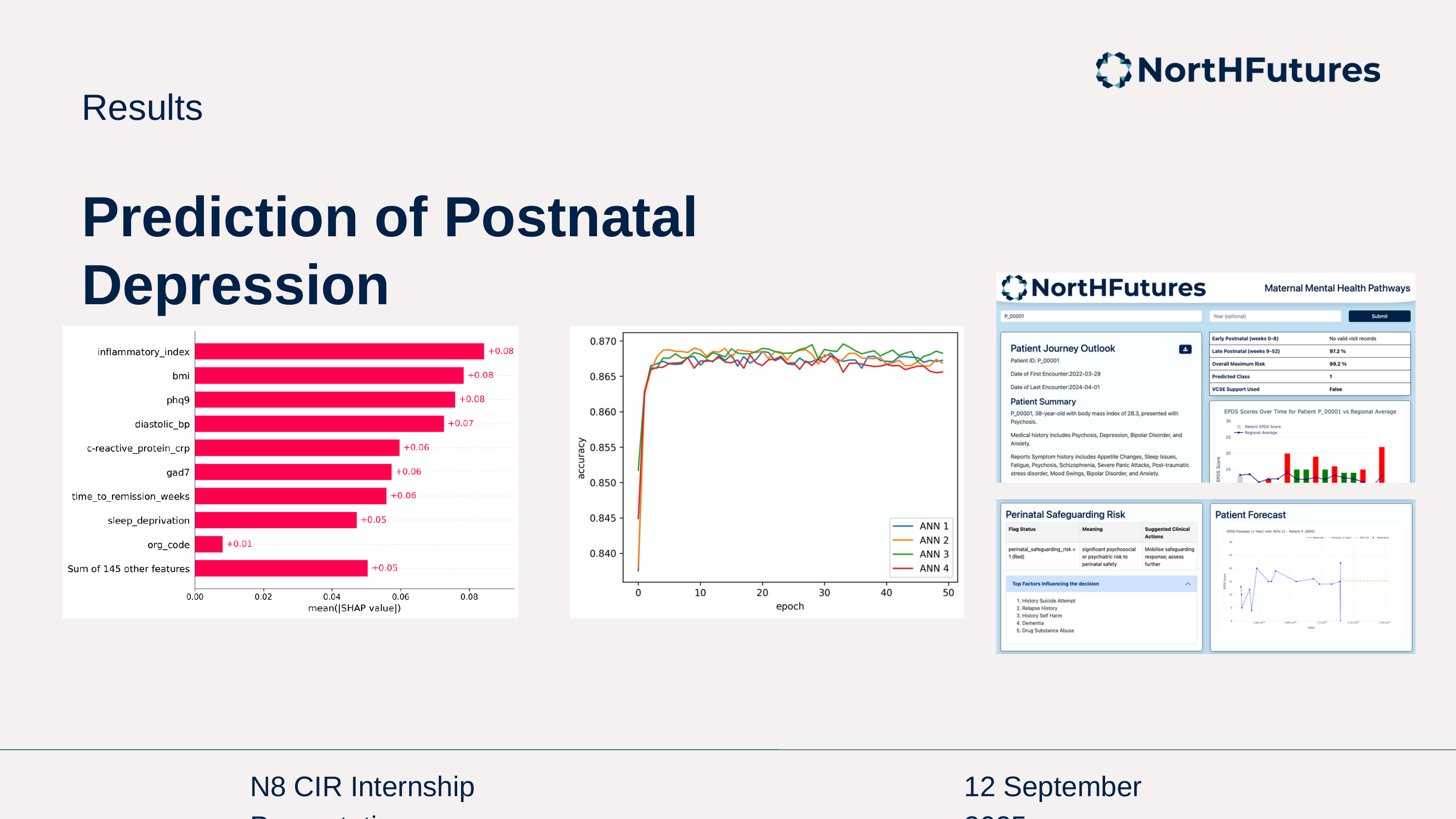

Results
Prediction of Postnatal Depression

N8 CIR Internship Presentation
12 September 2025